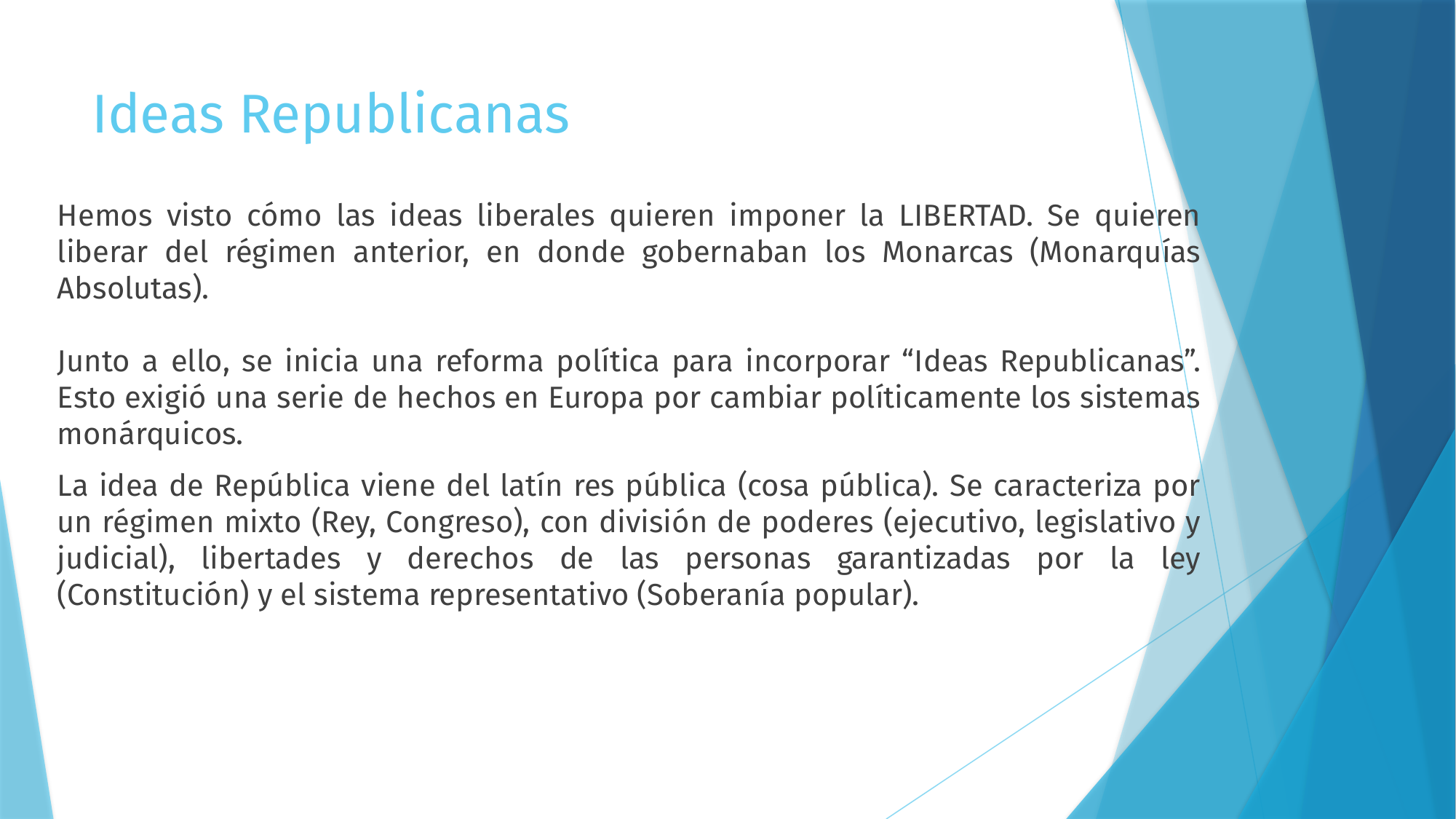

# Ideas Republicanas
Hemos visto cómo las ideas liberales quieren imponer la LIBERTAD. Se quieren liberar del régimen anterior, en donde gobernaban los Monarcas (Monarquías Absolutas).
Junto a ello, se inicia una reforma política para incorporar “Ideas Republicanas”. Esto exigió una serie de hechos en Europa por cambiar políticamente los sistemas monárquicos.
La idea de República viene del latín res pública (cosa pública). Se caracteriza por un régimen mixto (Rey, Congreso), con división de poderes (ejecutivo, legislativo y judicial), libertades y derechos de las personas garantizadas por la ley (Constitución) y el sistema representativo (Soberanía popular).